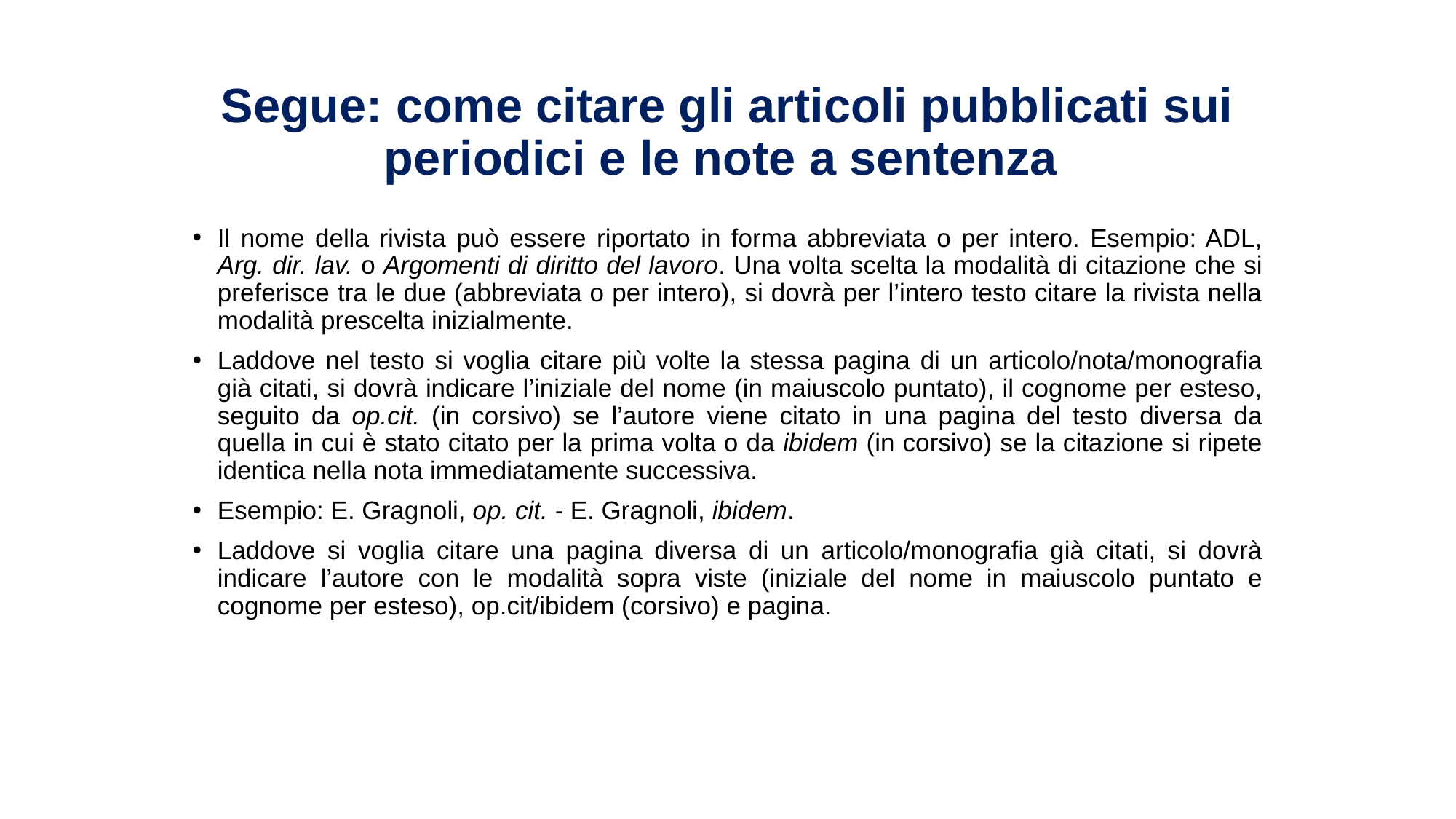

# Segue: come citare gli articoli pubblicati sui periodici e le note a sentenza
Il nome della rivista può essere riportato in forma abbreviata o per intero. Esempio: ADL, Arg. dir. lav. o Argomenti di diritto del lavoro. Una volta scelta la modalità di citazione che si preferisce tra le due (abbreviata o per intero), si dovrà per l’intero testo citare la rivista nella modalità prescelta inizialmente.
Laddove nel testo si voglia citare più volte la stessa pagina di un articolo/nota/monografia già citati, si dovrà indicare l’iniziale del nome (in maiuscolo puntato), il cognome per esteso, seguito da op.cit. (in corsivo) se l’autore viene citato in una pagina del testo diversa da quella in cui è stato citato per la prima volta o da ibidem (in corsivo) se la citazione si ripete identica nella nota immediatamente successiva.
Esempio: E. Gragnoli, op. cit. - E. Gragnoli, ibidem.
Laddove si voglia citare una pagina diversa di un articolo/monografia già citati, si dovrà indicare l’autore con le modalità sopra viste (iniziale del nome in maiuscolo puntato e cognome per esteso), op.cit/ibidem (corsivo) e pagina.